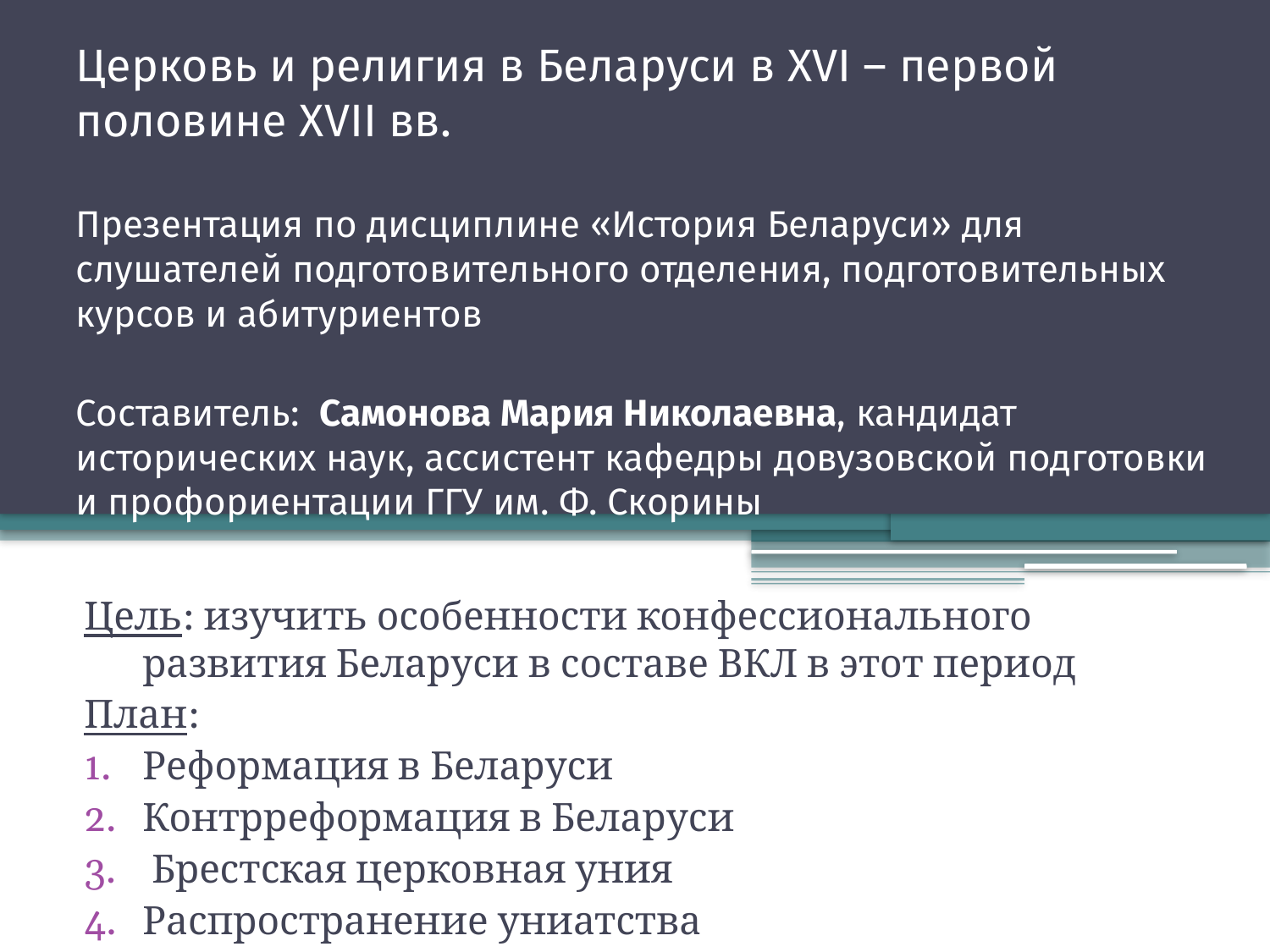

# Церковь и религия в Беларуси в XVI – первой половине XVII вв. Презентация по дисциплине «История Беларуси» для слушателей подготовительного отделения, подготовительных курсов и абитуриентов Составитель:  Самонова Мария Николаевна, кандидат исторических наук, ассистент кафедры довузовской подготовки и профориентации ГГУ им. Ф. Скорины

Цель: изучить особенности конфессионального развития Беларуси в составе ВКЛ в этот период
План:
Реформация в Беларуси
Контрреформация в Беларуси
 Брестская церковная уния
Распространение униатства